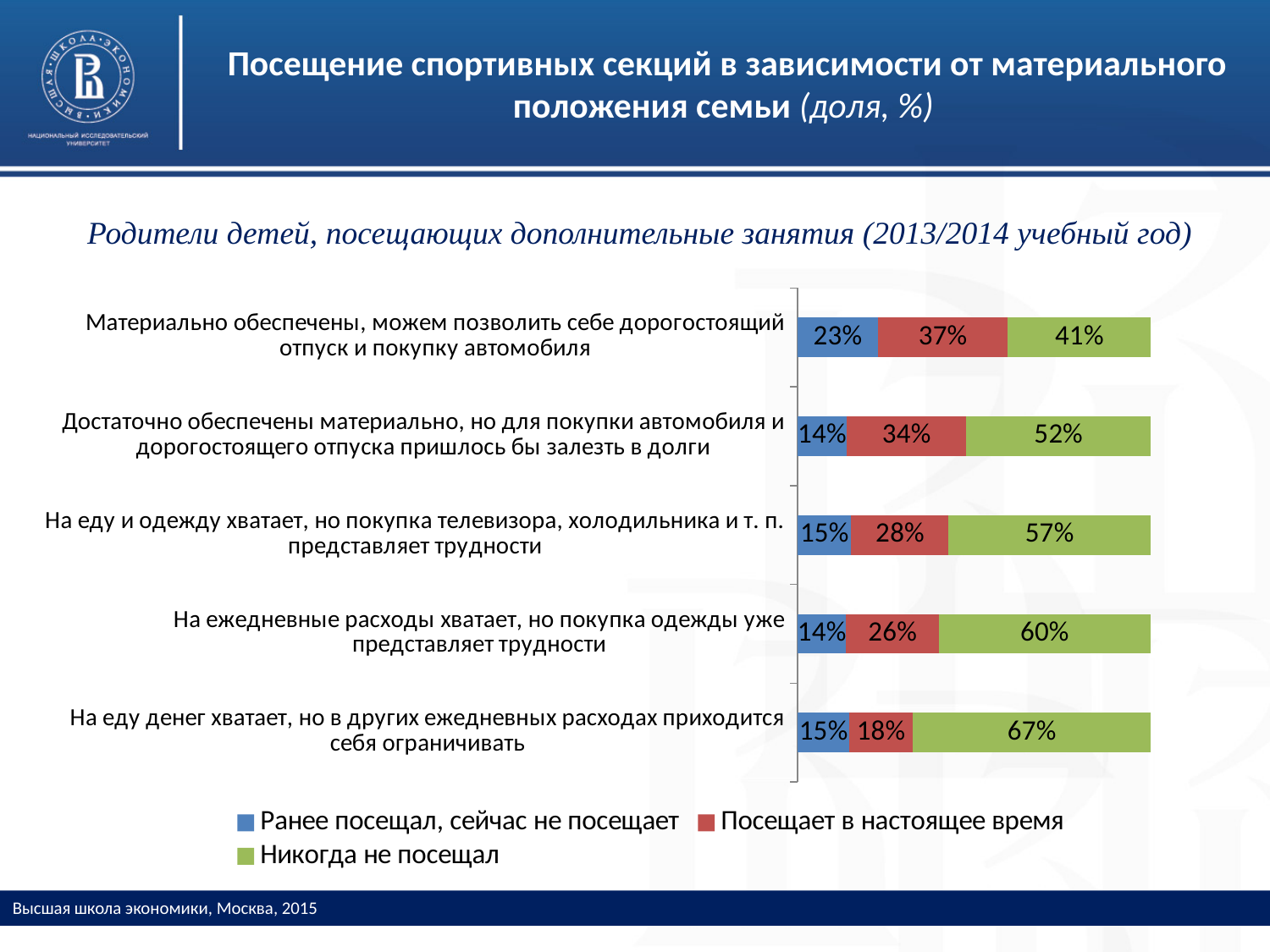

# Посещение спортивных секций в зависимости от материального положения семьи (доля, %)
Родители детей, посещающих дополнительные занятия (2013/2014 учебный год)

### Chart

| Category | Ранее посещал, сейчас не посещает | Посещает в настоящее время | Никогда не посещал |
|---|---|---|---|
| На еду денег хватает, но в других ежедневных расходах приходится себя ограничивать | 0.146 | 0.18 | 0.674 |
| На ежедневные расходы хватает, но покупка одежды уже представляет трудности | 0.137 | 0.263 | 0.6 |
| На еду и одежду хватает, но покупка телевизора, холодильника и т. п. представляет трудности | 0.152 | 0.275 | 0.573 |
| Достаточно обеспечены материально, но для покупки автомобиля и дорогостоящего отпуска пришлось бы залезть в долги | 0.138 | 0.34 | 0.521 |
| Материально обеспечены, можем позволить себе дорогостоящий отпуск и покупку автомобиля | 0.227 | 0.368 | 0.405 |
Высшая школа экономики, Москва, 2015